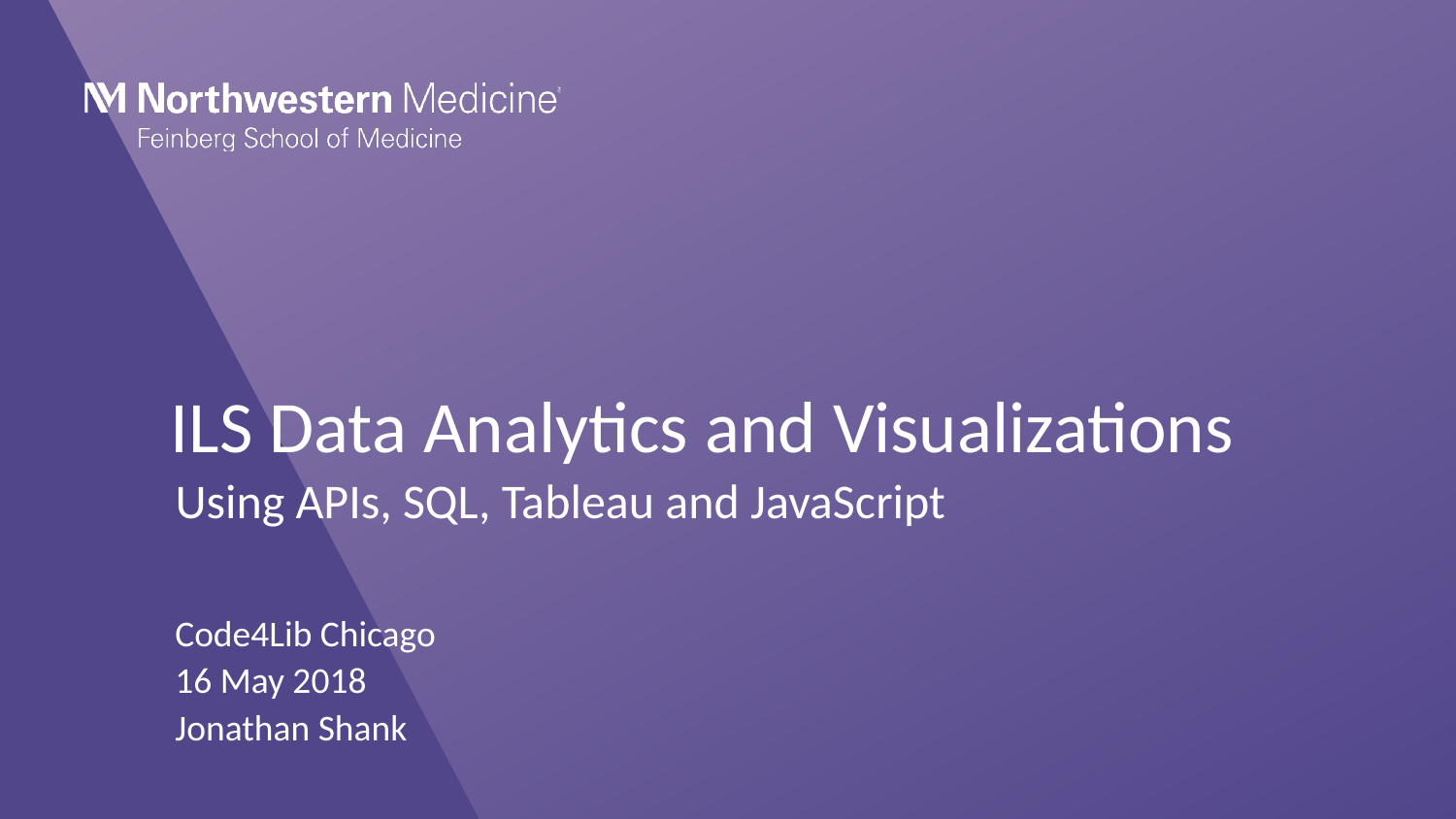

# ILS Data Analytics and Visualizations
Using APIs, SQL, Tableau and JavaScript
Code4Lib Chicago
16 May 2018
Jonathan Shank